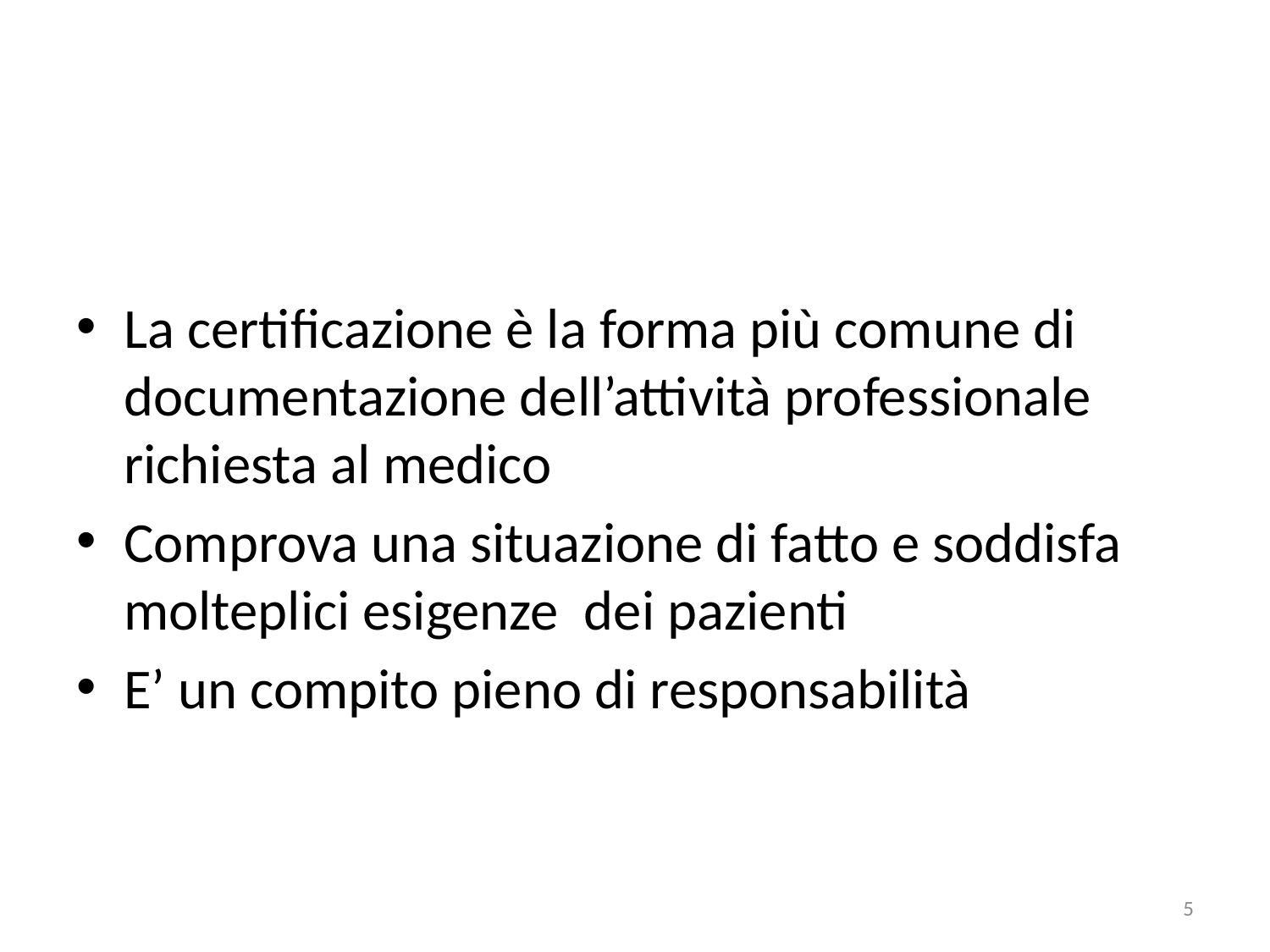

#

La certificazione è la forma più comune di documentazione dell’attività professionale  richiesta al medico
Comprova una situazione di fatto e soddisfa molteplici esigenze  dei pazienti
E’ un compito pieno di responsabilità
5